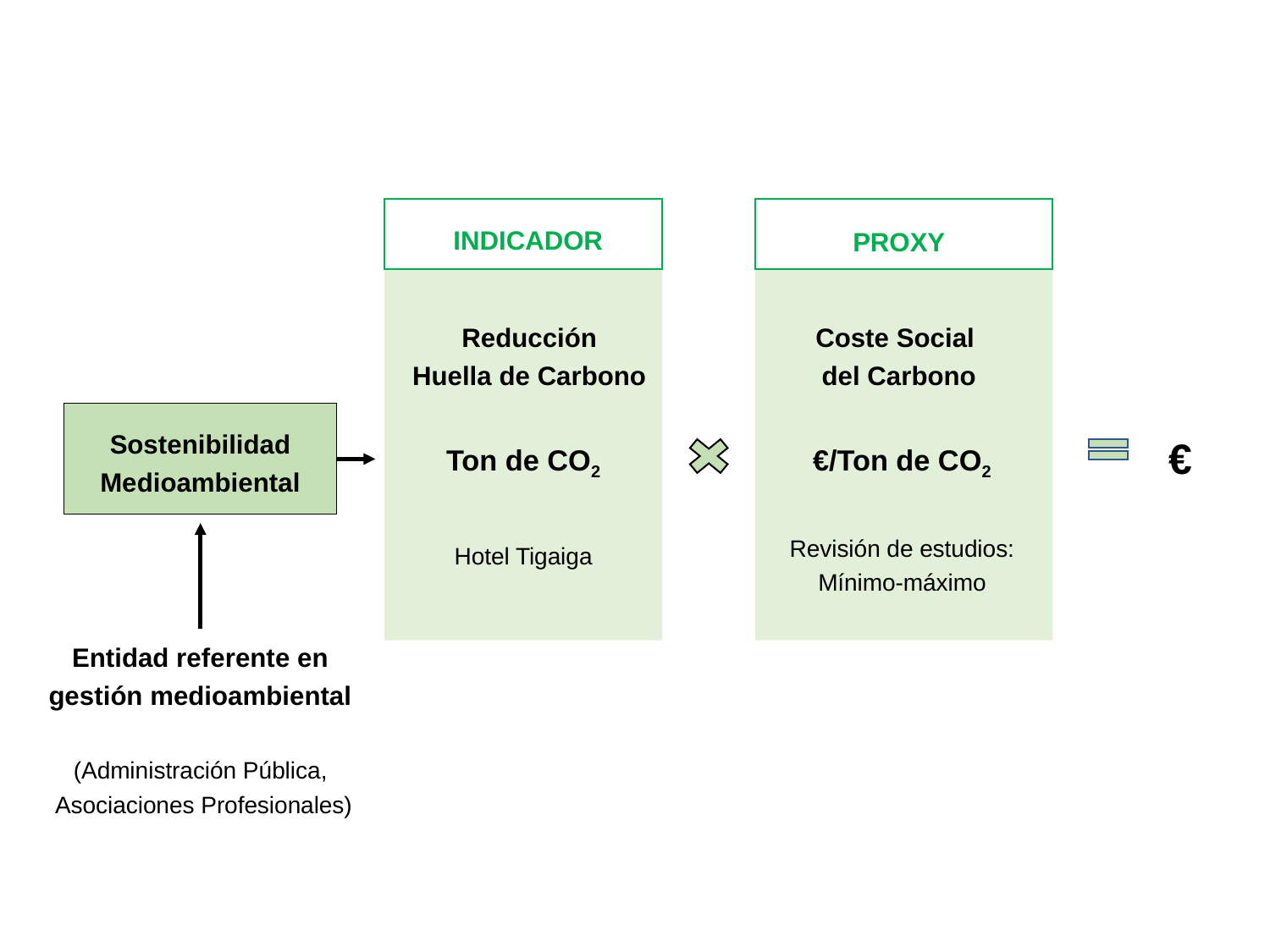

INDICADOR
PROXY

Reducción
Huella de Carbono
Coste Social
del Carbono
Sostenibilidad Medioambiental
€
Ton de CO2
€/Ton de CO2

Revisión de estudios:
Mínimo-máximo
Hotel Tigaiga
Entidad referente en gestión medioambiental
(Administración Pública,
 Asociaciones Profesionales)